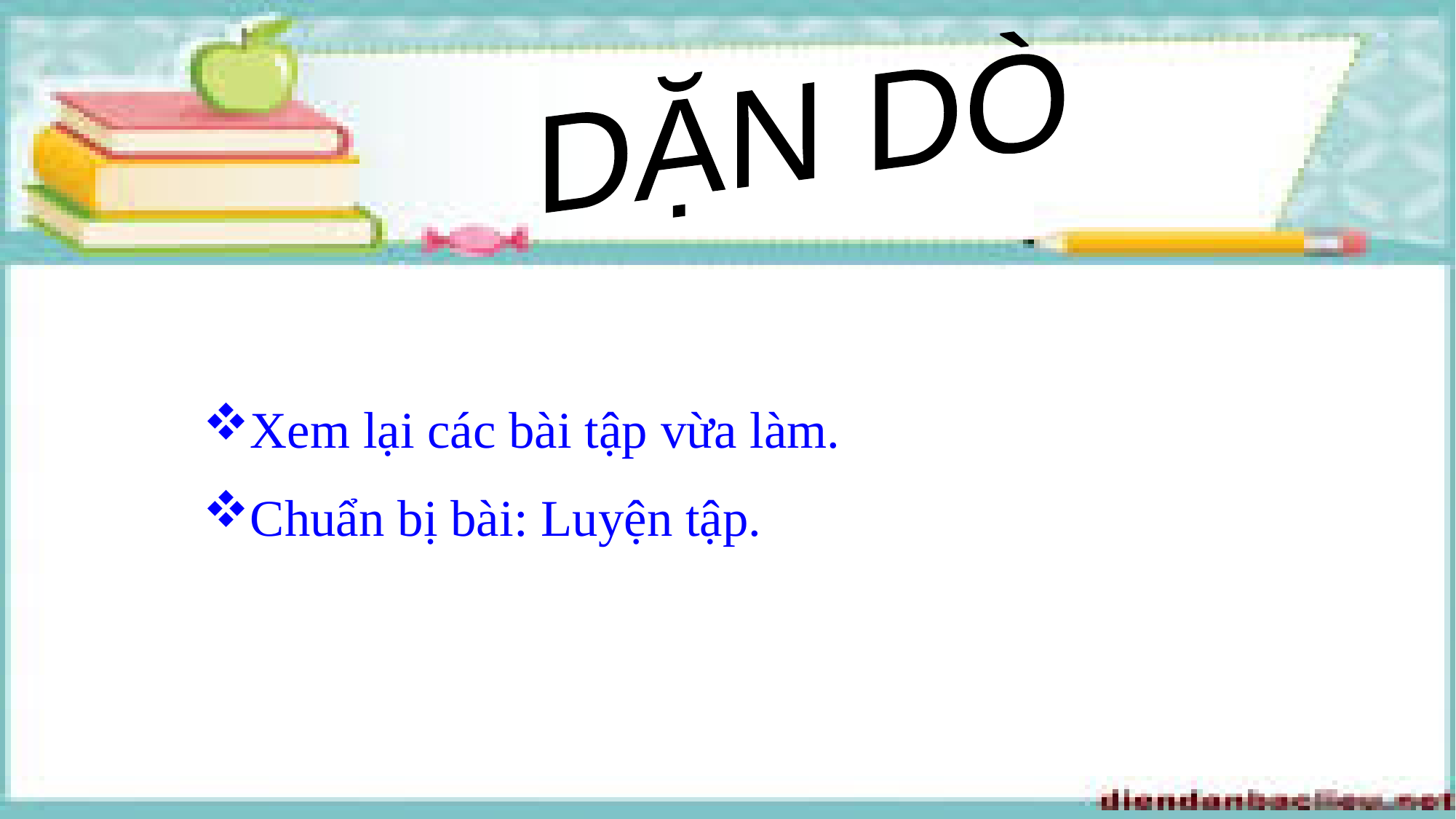

DẶN DÒ

Xem lại các bài tập vừa làm.
Chuẩn bị bài: Luyện tập.